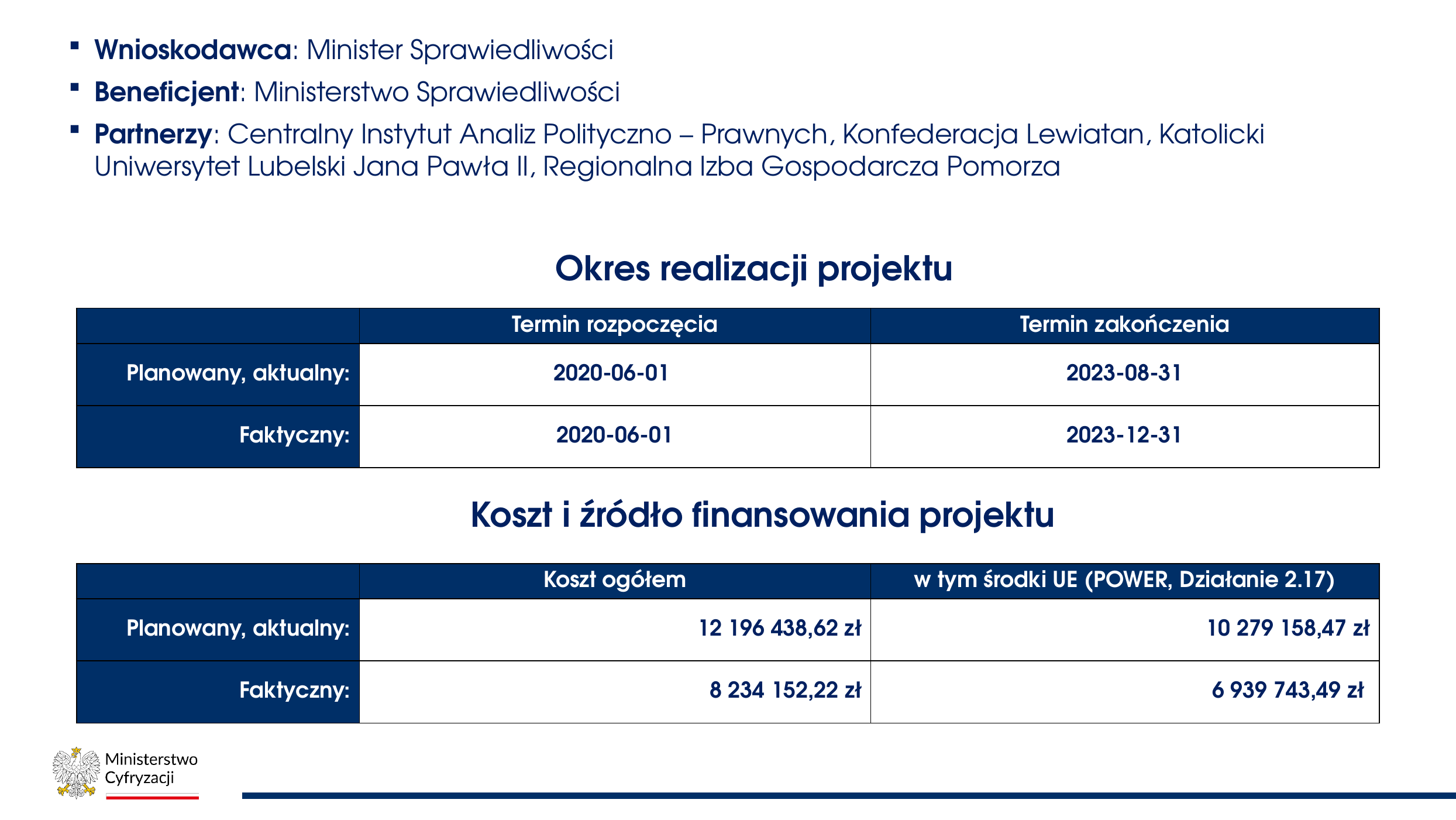

Wnioskodawca: Minister Sprawiedliwości
Beneficjent: Ministerstwo Sprawiedliwości
Partnerzy: Centralny Instytut Analiz Polityczno – Prawnych, Konfederacja Lewiatan, Katolicki Uniwersytet Lubelski Jana Pawła II, Regionalna Izba Gospodarcza Pomorza

Okres realizacji projektu
|  | Termin rozpoczęcia | Termin zakończenia |
| --- | --- | --- |
| Planowany, aktualny: | 2020-06-01 | 2023-08-31 |
| Faktyczny: | 2020-06-01 | 2023-12-31 |
Koszt i źródło finansowania projektu
|  | Koszt ogółem | w tym środki UE (POWER, Działanie 2.17) |
| --- | --- | --- |
| Planowany, aktualny: | 12 196 438,62 zł | 10 279 158,47 zł |
| Faktyczny: | 8 234 152,22 zł | 6 939 743,49 zł |